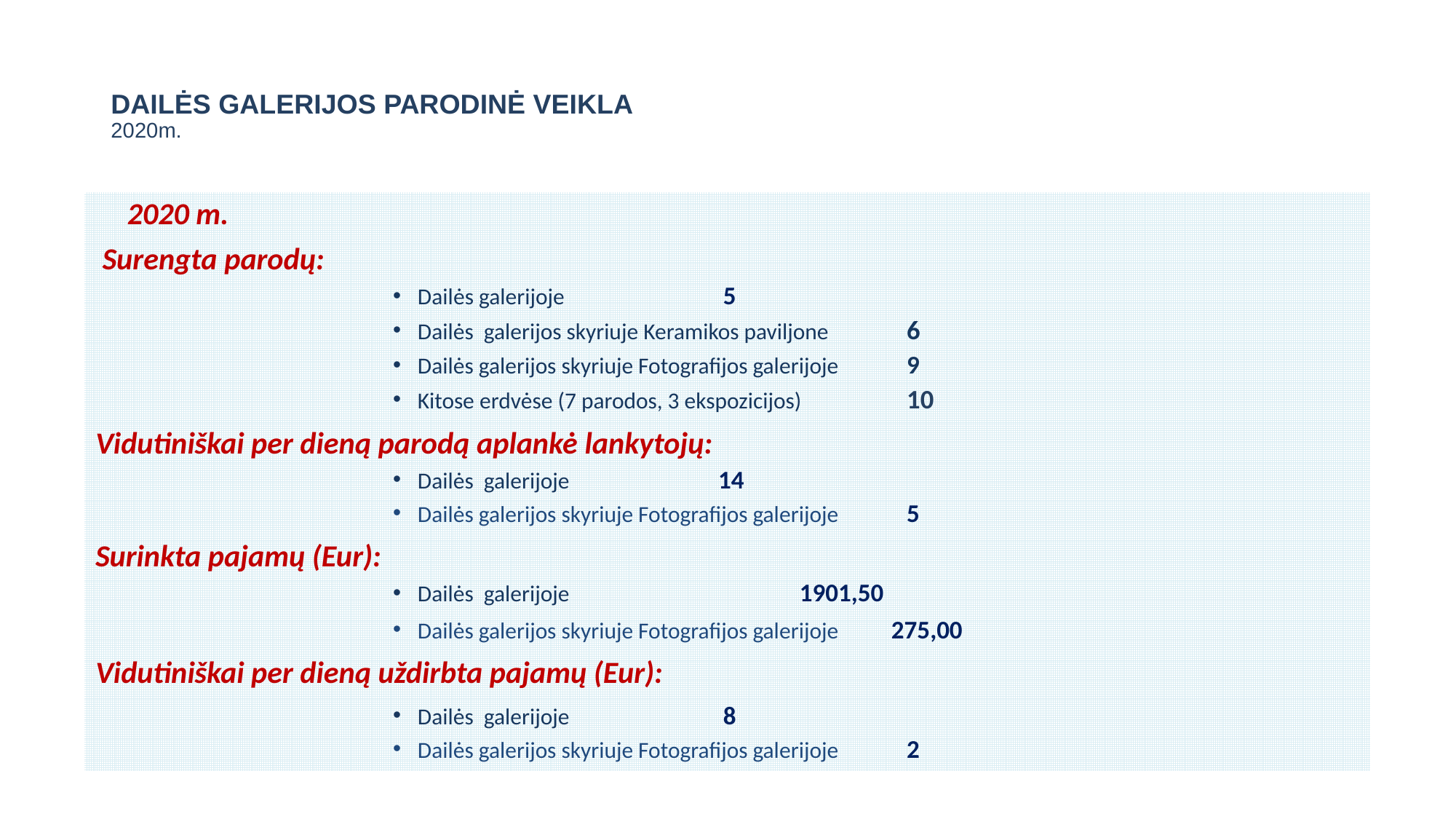

# DAILĖS GALERIJOS PARODINĖ VEIKLA 2020m.
										 2020 m.
 Surengta parodų:
Dailės galerijoje	      				      5
Dailės  galerijos skyriuje Keramikos paviljone		      6
Dailės galerijos skyriuje Fotografijos galerijoje		      9
Kitose erdvėse (7 parodos, 3 ekspozicijos)		      10
Vidutiniškai per dieną parodą aplankė lankytojų:
Dailės  galerijoje		     			     14
Dailės galerijos skyriuje Fotografijos galerijoje		      5
Surinkta pajamų (Eur):
Dailės  galerijoje			 	                     1901,50
Dailės galerijos skyriuje Fotografijos galerijoje 		   275,00
Vidutiniškai per dieną uždirbta pajamų (Eur):
Dailės  galerijoje				 	      8
Dailės galerijos skyriuje Fotografijos galerijoje 		      2